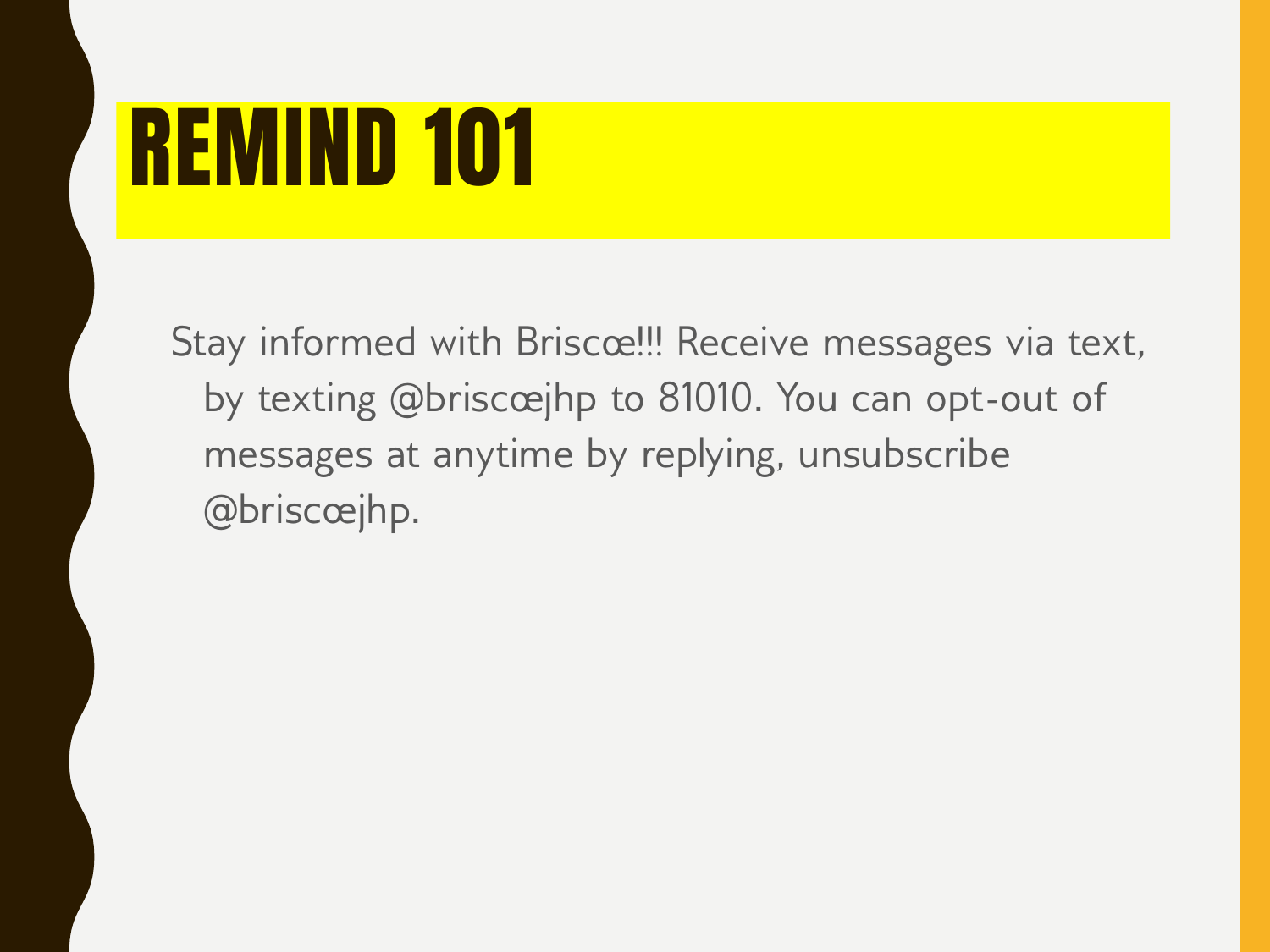

# Remind 101

Stay informed with Briscoe!!! Receive messages via text, by texting @briscoejhp to 81010. You can opt-out of messages at anytime by replying, unsubscribe @briscoejhp.